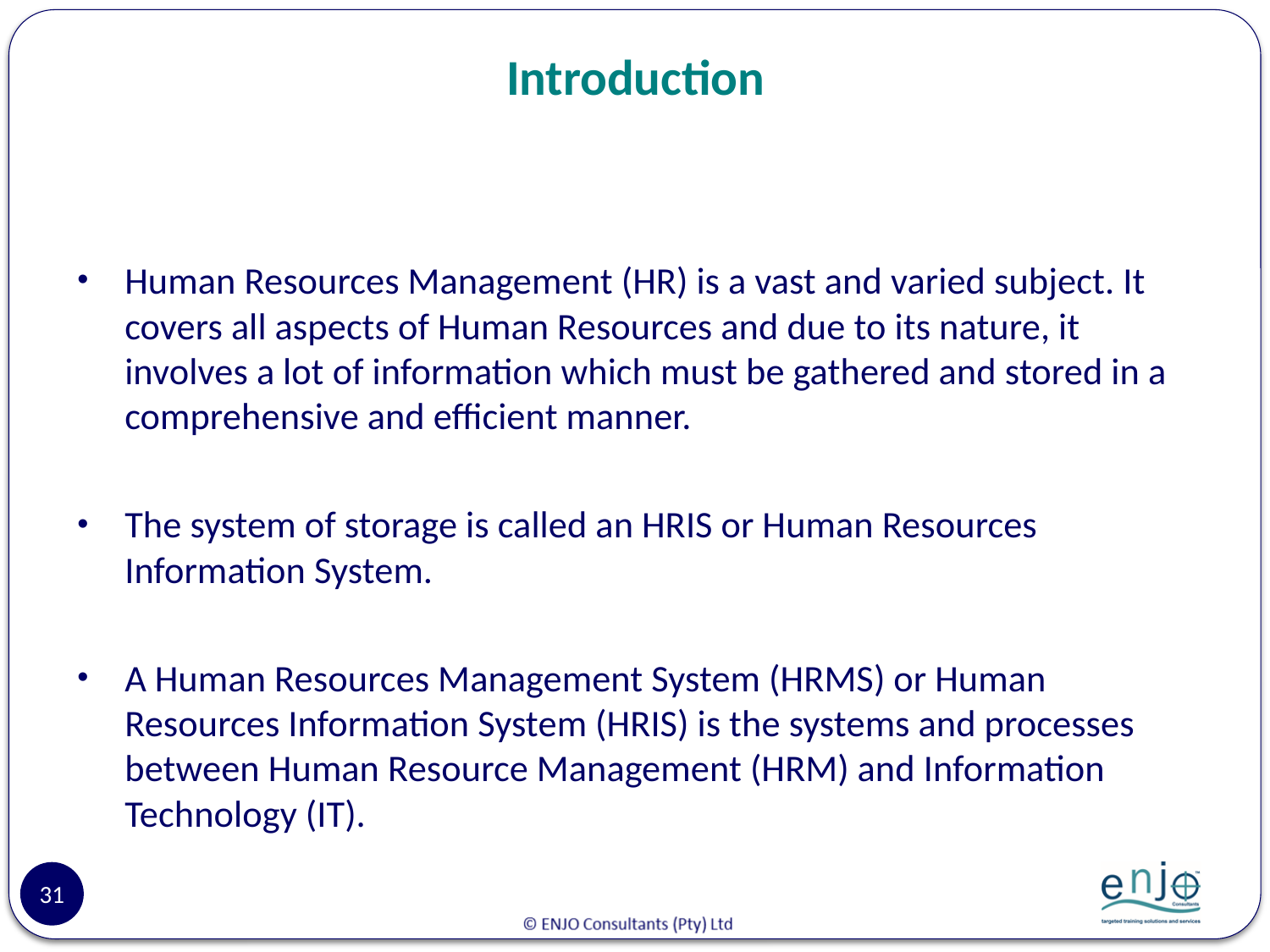

# Introduction

Human Resources Management (HR) is a vast and varied subject. It covers all aspects of Human Resources and due to its nature, it involves a lot of information which must be gathered and stored in a comprehensive and efficient manner.

The system of storage is called an HRIS or Human Resources Information System.

A Human Resources Management System (HRMS) or Human Resources Information System (HRIS) is the systems and processes between Human Resource Management (HRM) and Information Technology (IT).

31